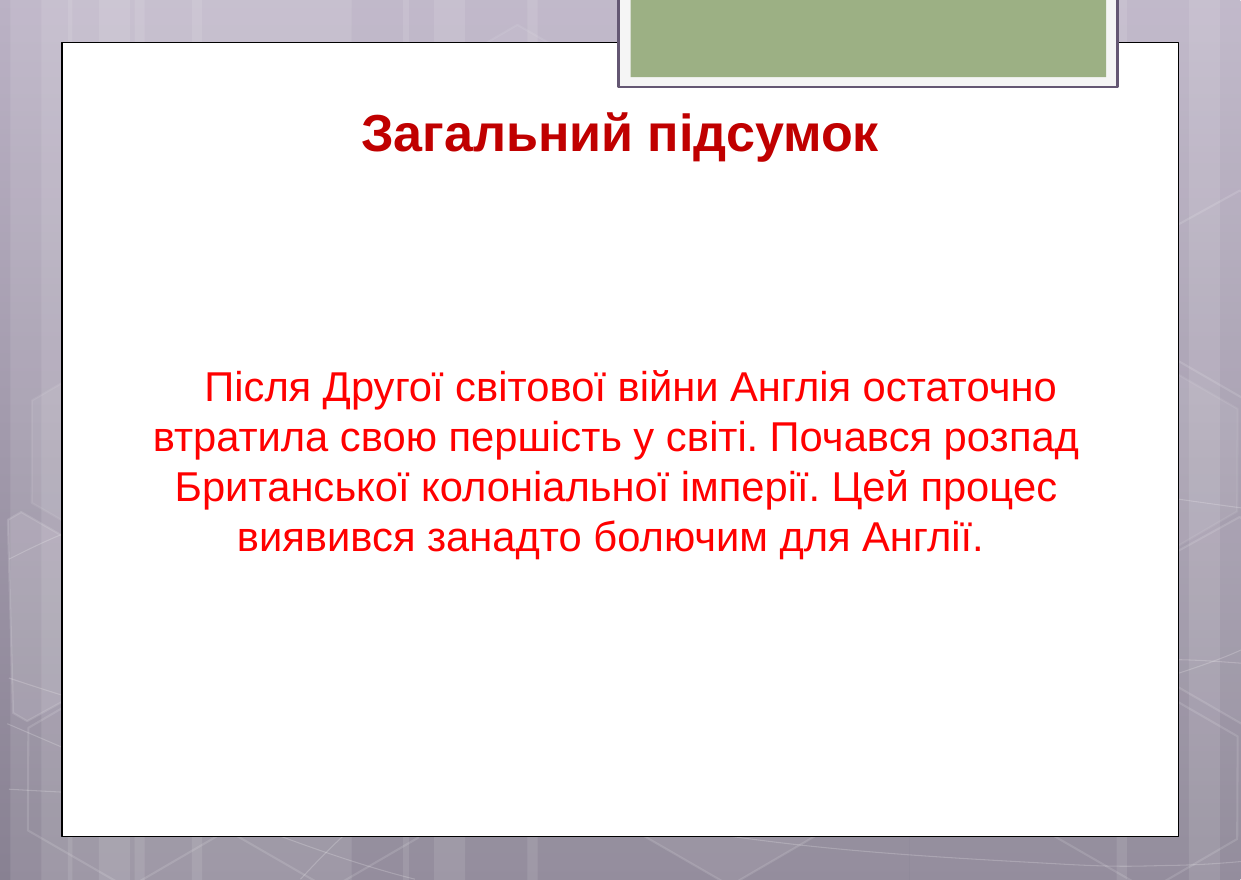

# Загальний підсумок
Після Другої світової війни Англія остаточно втратила свою першість у світі. Почався розпад Британської колоніальної імперії. Цей процес виявився занадто болючим для Англії.